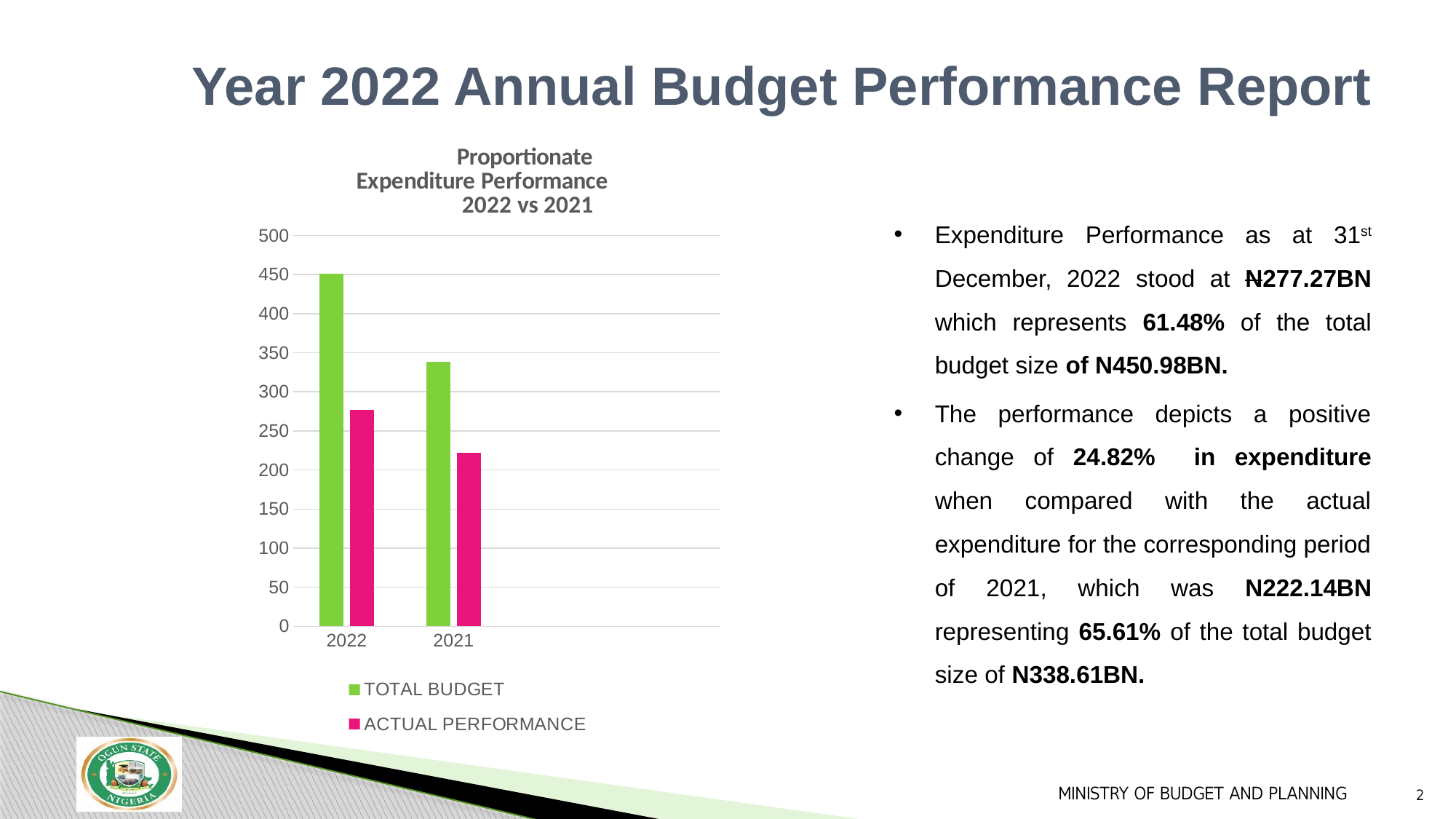

# Year 2022 Annual Budget Performance Report

### Chart: Proportionate
Expenditure Performance                 2022 vs 2021

| Category | TOTAL BUDGET | ACTUAL PERFORMANCE |
|---|---|---|
| 2022 | 450.98 | 277.27 |
| 2021 | 338.61 | 222.14 |
|  | None | None |
|  | None | None |
Expenditure Performance as at 31st December, 2022 stood at N277.27BN which represents 61.48% of the total budget size of N450.98BN.
The performance depicts a positive change of 24.82%  in expenditure when compared with the actual expenditure for the corresponding period of 2021, which was N222.14BN representing 65.61% of the total budget size of N338.61BN.

2
MINISTRY OF BUDGET AND PLANNING